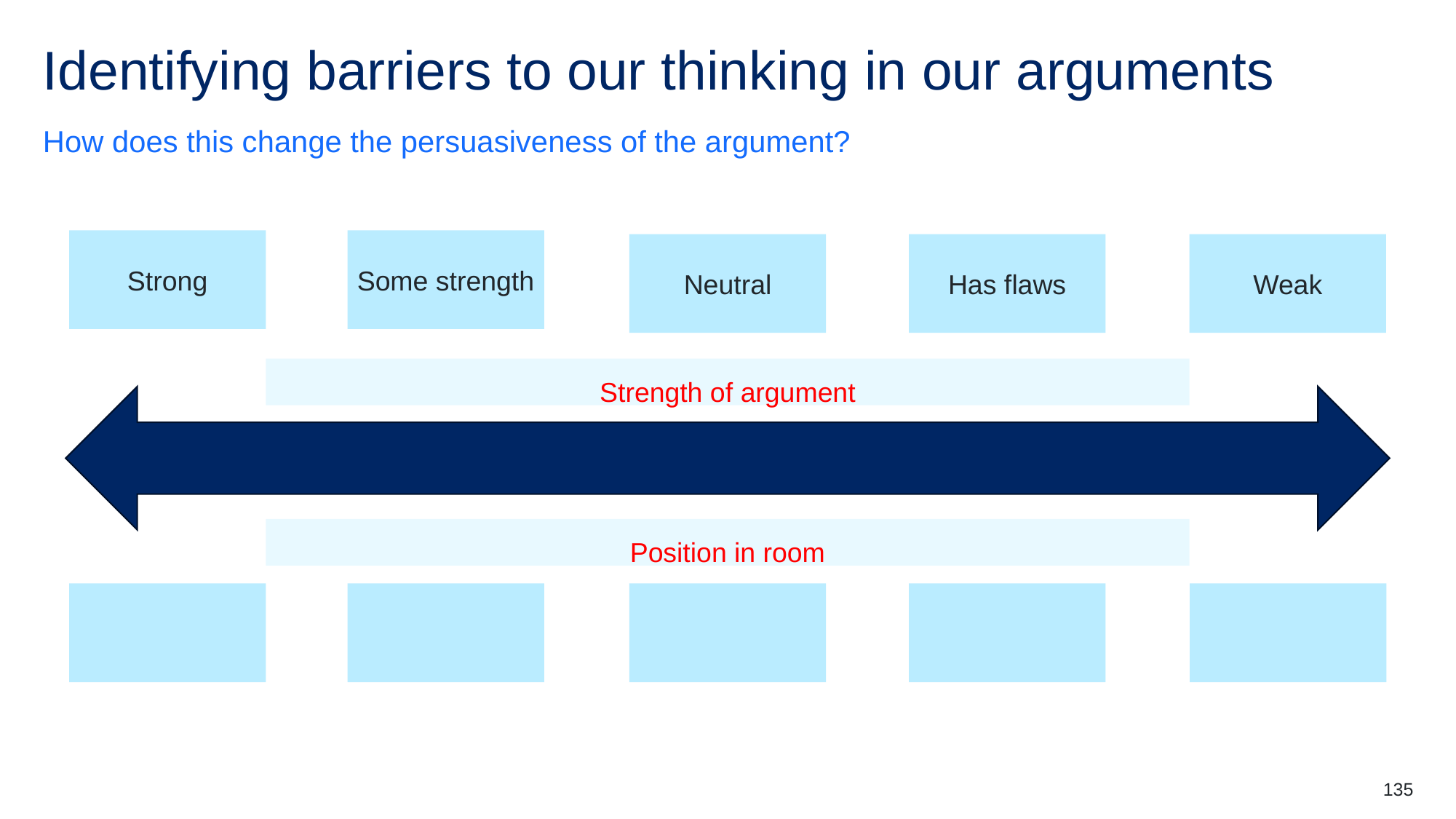

# Identifying barriers to our thinking in our arguments
How does this change the persuasiveness of the argument?
Strong
Some strength
Weak
Neutral
Has flaws
Strength of argument

Position in room

RIGHT
LEFT
CENTRE
135